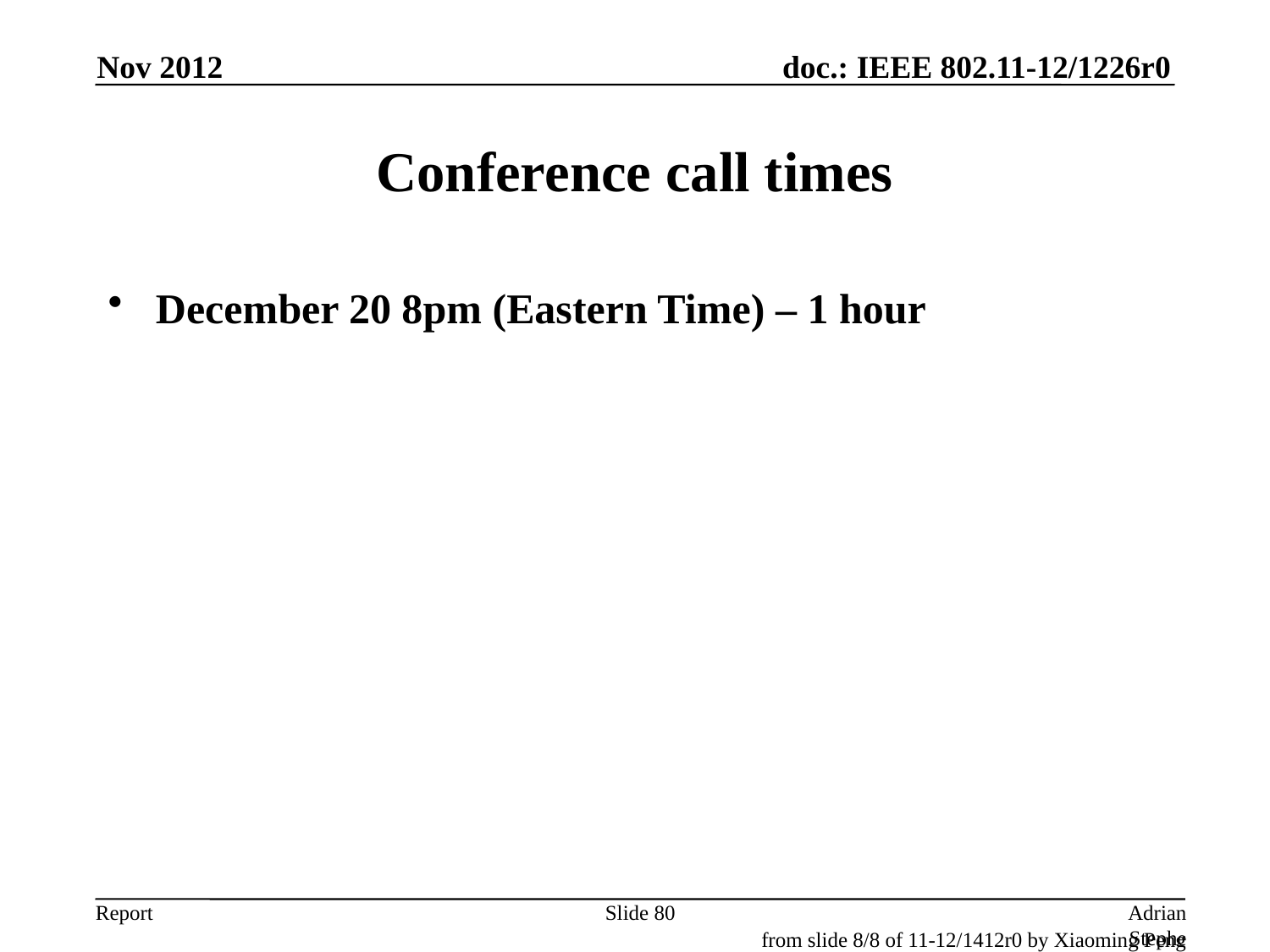

Nov 2012
# Conference call times
December 20 8pm (Eastern Time) – 1 hour
Slide 80
Adrian Stephens, Intel Corporation
from slide 8/8 of 11-12/1412r0 by Xiaoming Peng